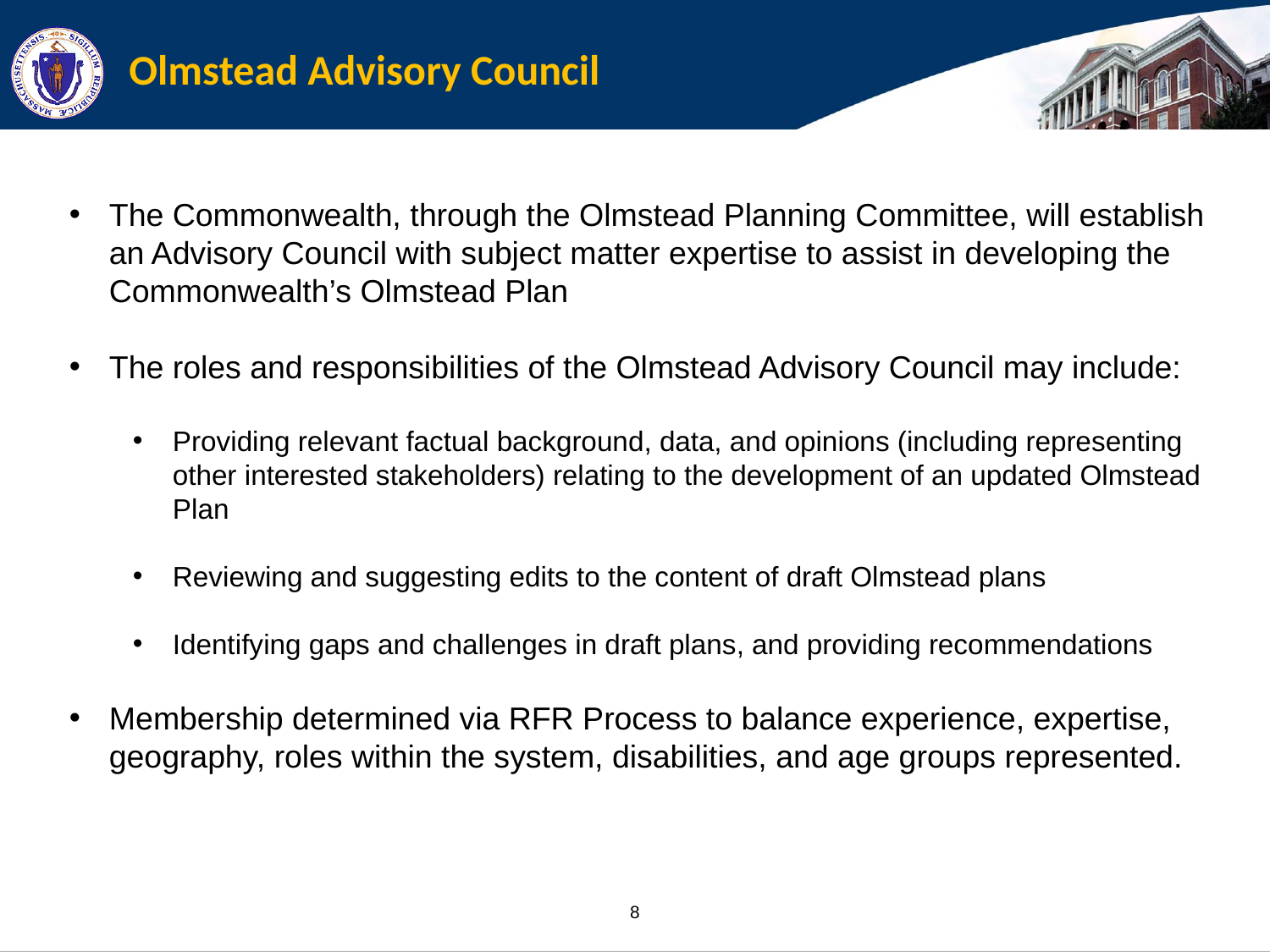

# Olmstead Advisory Council
The Commonwealth, through the Olmstead Planning Committee, will establish an Advisory Council with subject matter expertise to assist in developing the Commonwealth’s Olmstead Plan

The roles and responsibilities of the Olmstead Advisory Council may include:

Providing relevant factual background, data, and opinions (including representing other interested stakeholders) relating to the development of an updated Olmstead Plan

Reviewing and suggesting edits to the content of draft Olmstead plans

Identifying gaps and challenges in draft plans, and providing recommendations

Membership determined via RFR Process to balance experience, expertise, geography, roles within the system, disabilities, and age groups represented.